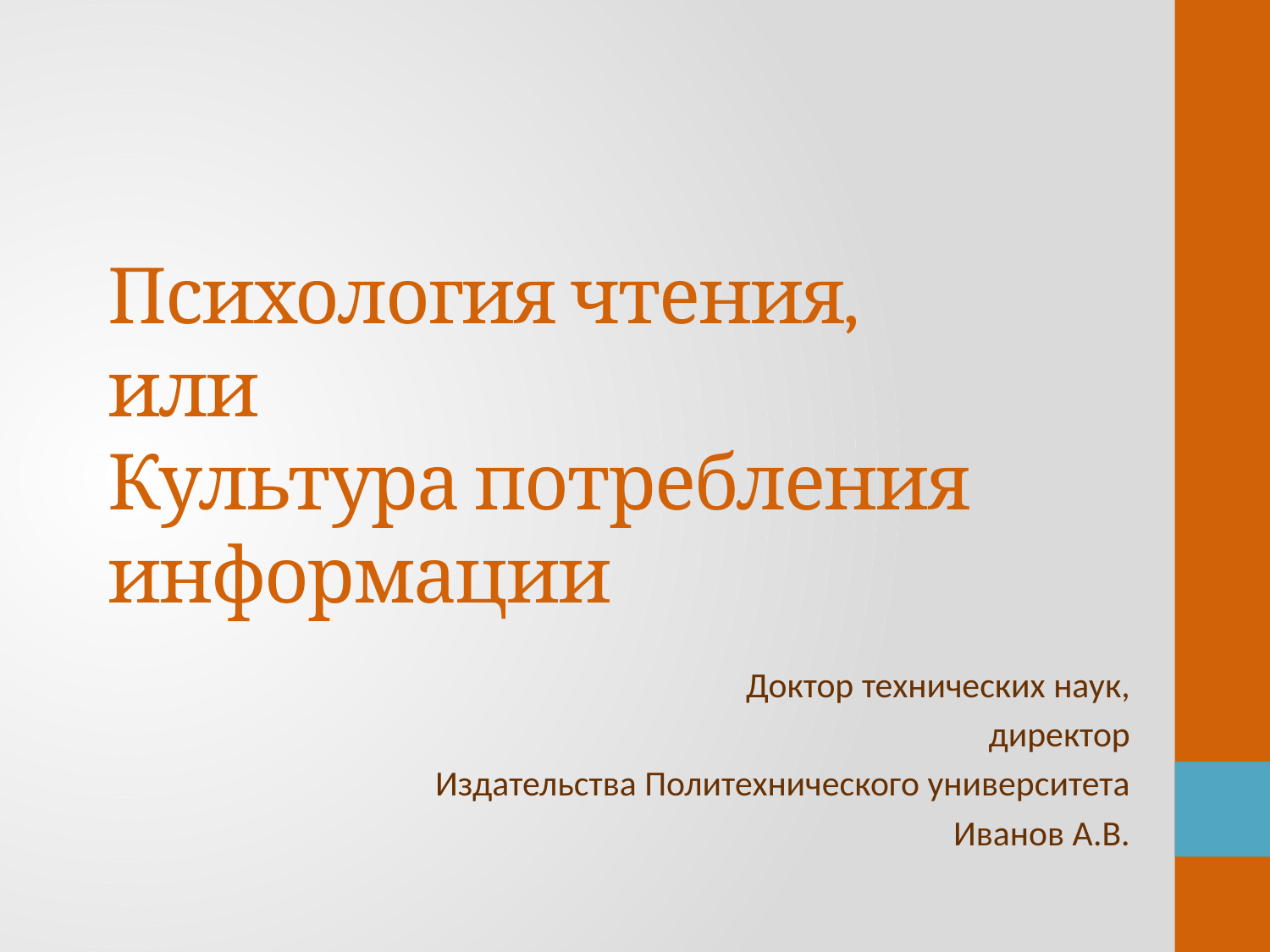

# Психология чтения, или Культура потребления информации
Доктор технических наук,
директор
Издательства Политехнического университета
Иванов А.В.